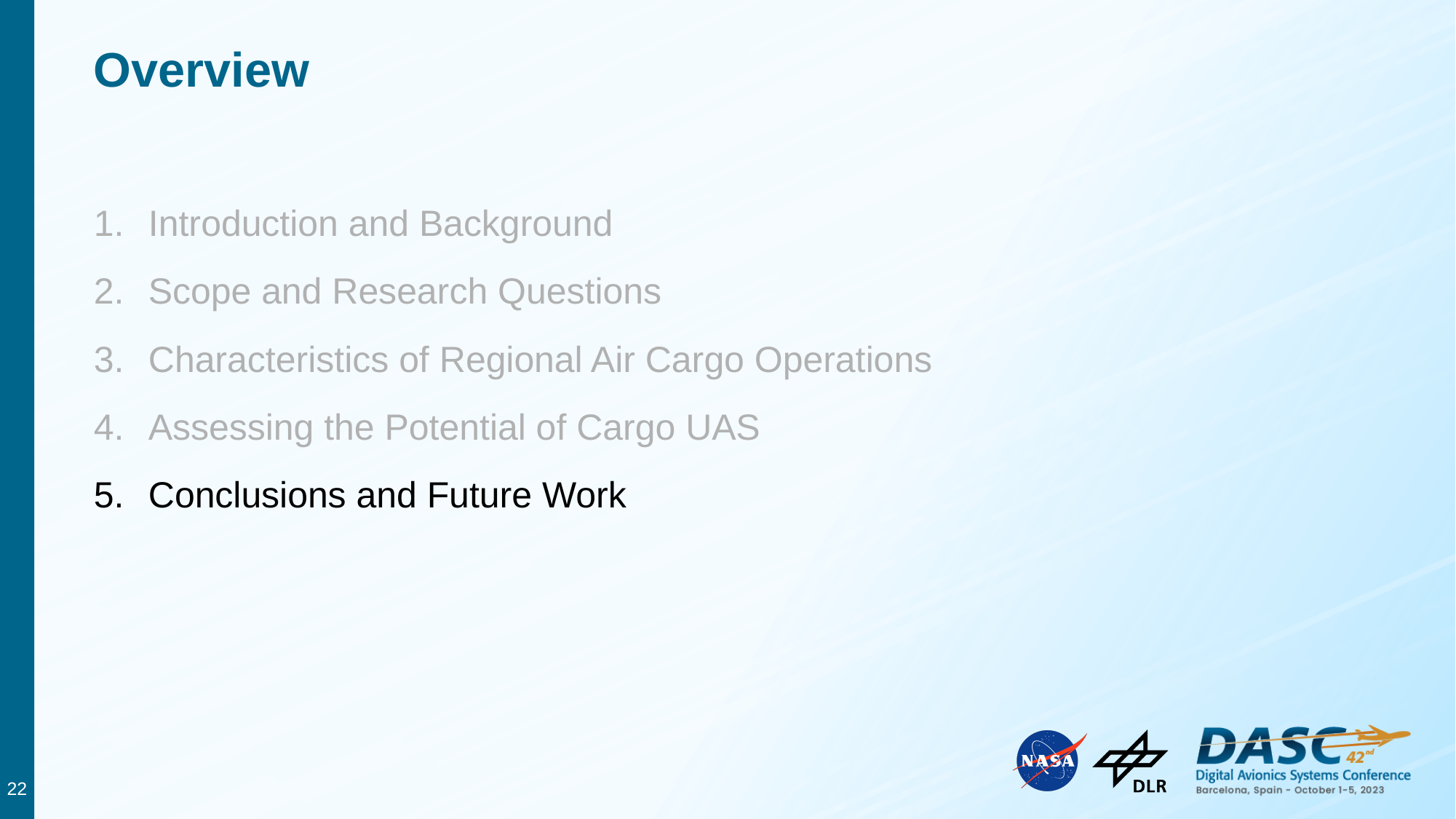

# Overview
Introduction and Background
Scope and Research Questions
Characteristics of Regional Air Cargo Operations
Assessing the Potential of Cargo UAS
Conclusions and Future Work

22